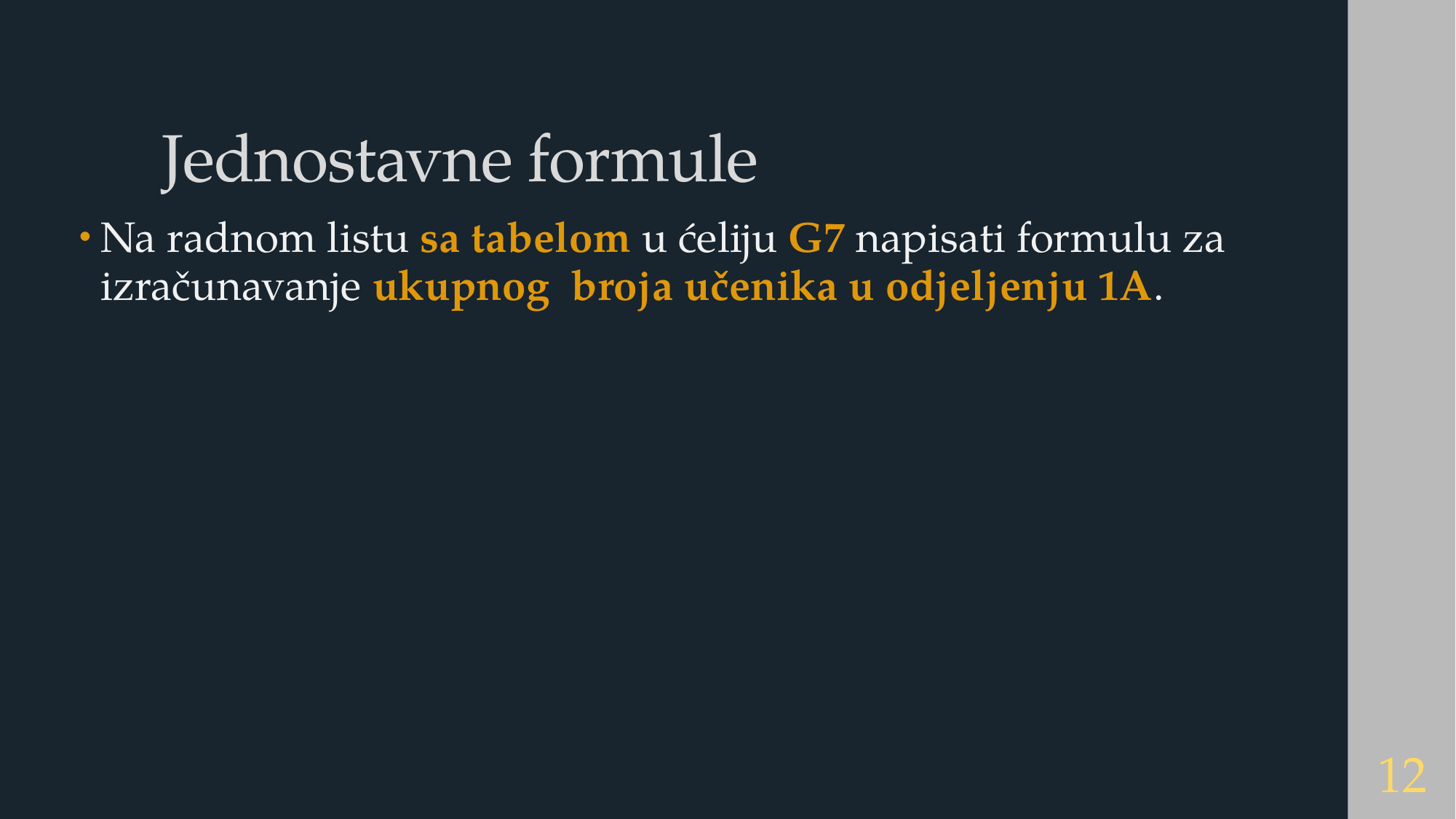

# Jednostavne formule
Na radnom listu sa tabelom u ćeliju G7 napisati formulu za izračunavanje ukupnog  broja učenika u odjeljenju 1A.

12